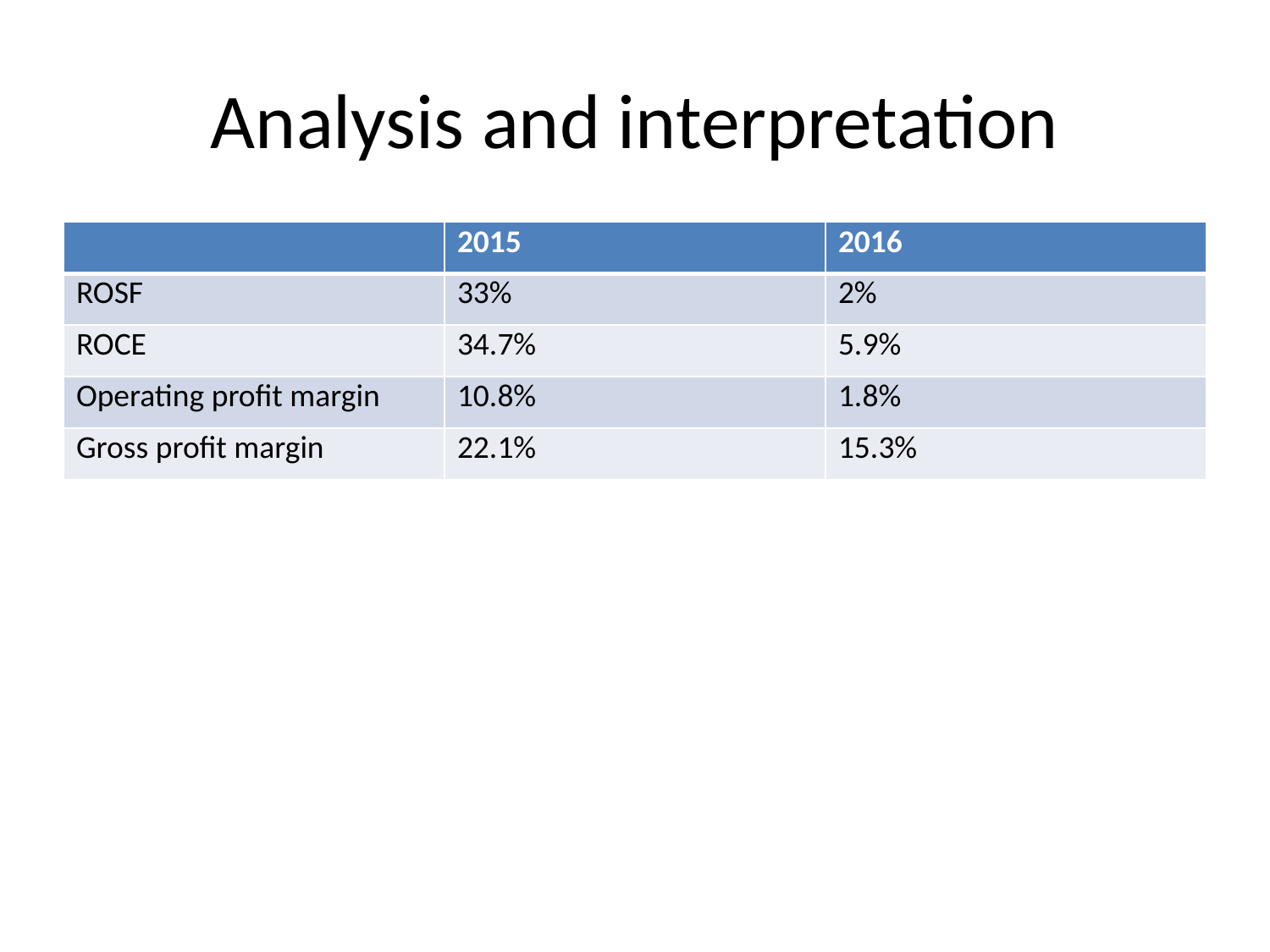

# Analysis and interpretation
|  | 2015 | 2016 |
| --- | --- | --- |
| ROSF | 33% | 2% |
| ROCE | 34.7% | 5.9% |
| Operating profit margin | 10.8% | 1.8% |
| Gross profit margin | 22.1% | 15.3% |